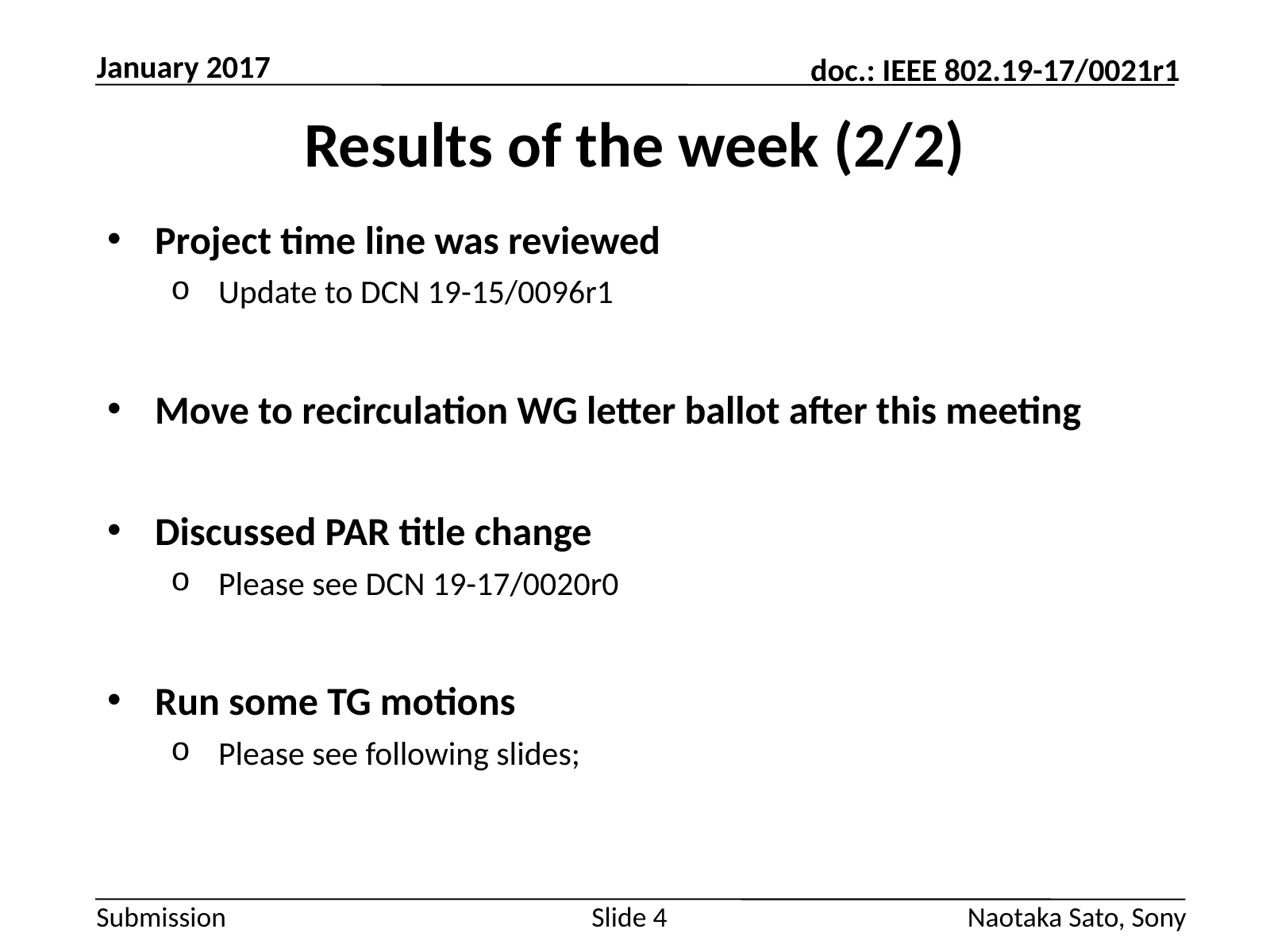

January 2017
# Results of the week (2/2)
Project time line was reviewed
Update to DCN 19-15/0096r1

Move to recirculation WG letter ballot after this meeting

Discussed PAR title change
Please see DCN 19-17/0020r0

Run some TG motions
Please see following slides;

Slide 4
Naotaka Sato, Sony